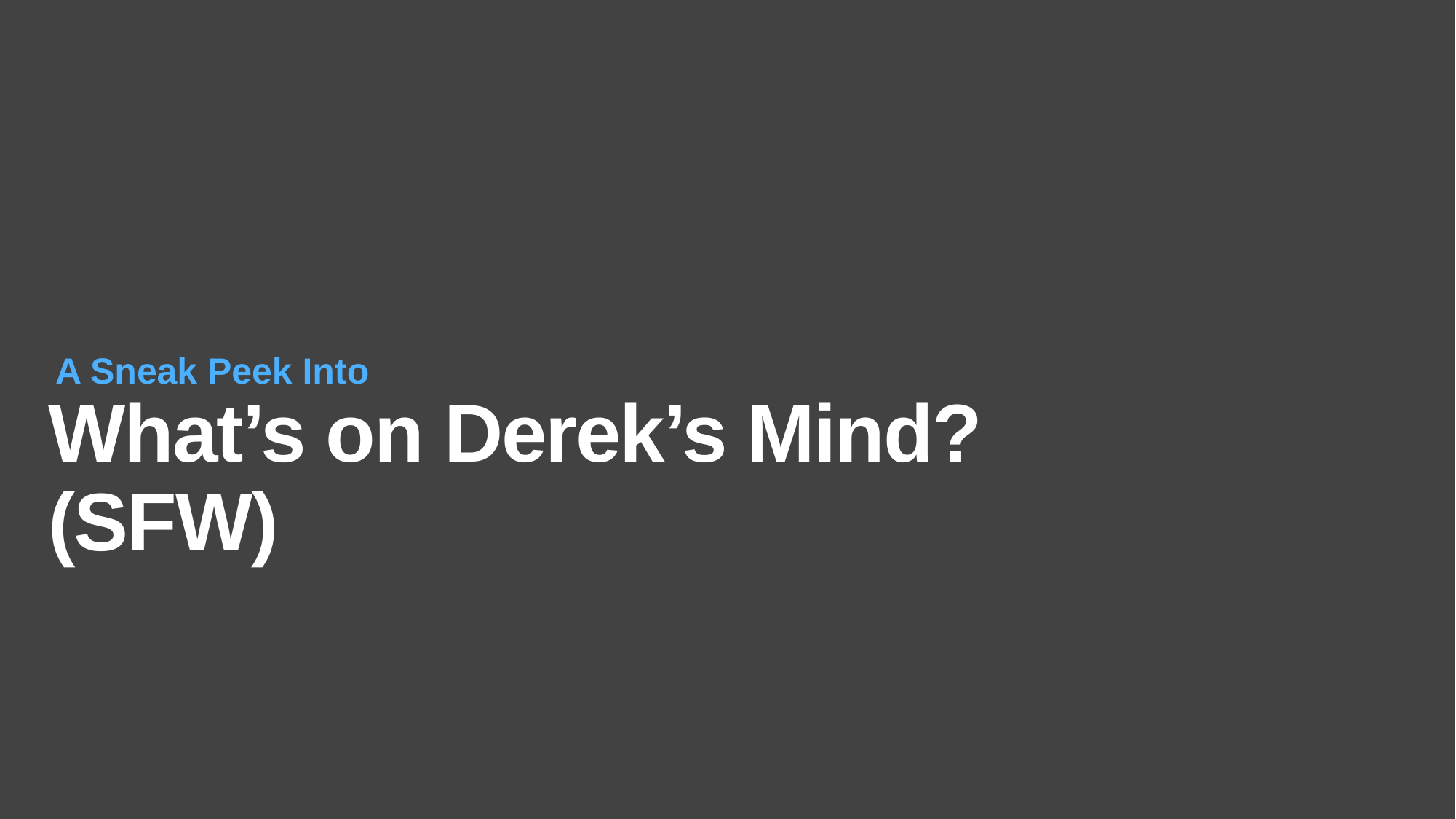

A Sneak Peek Into
# What’s on Derek’s Mind? (SFW)